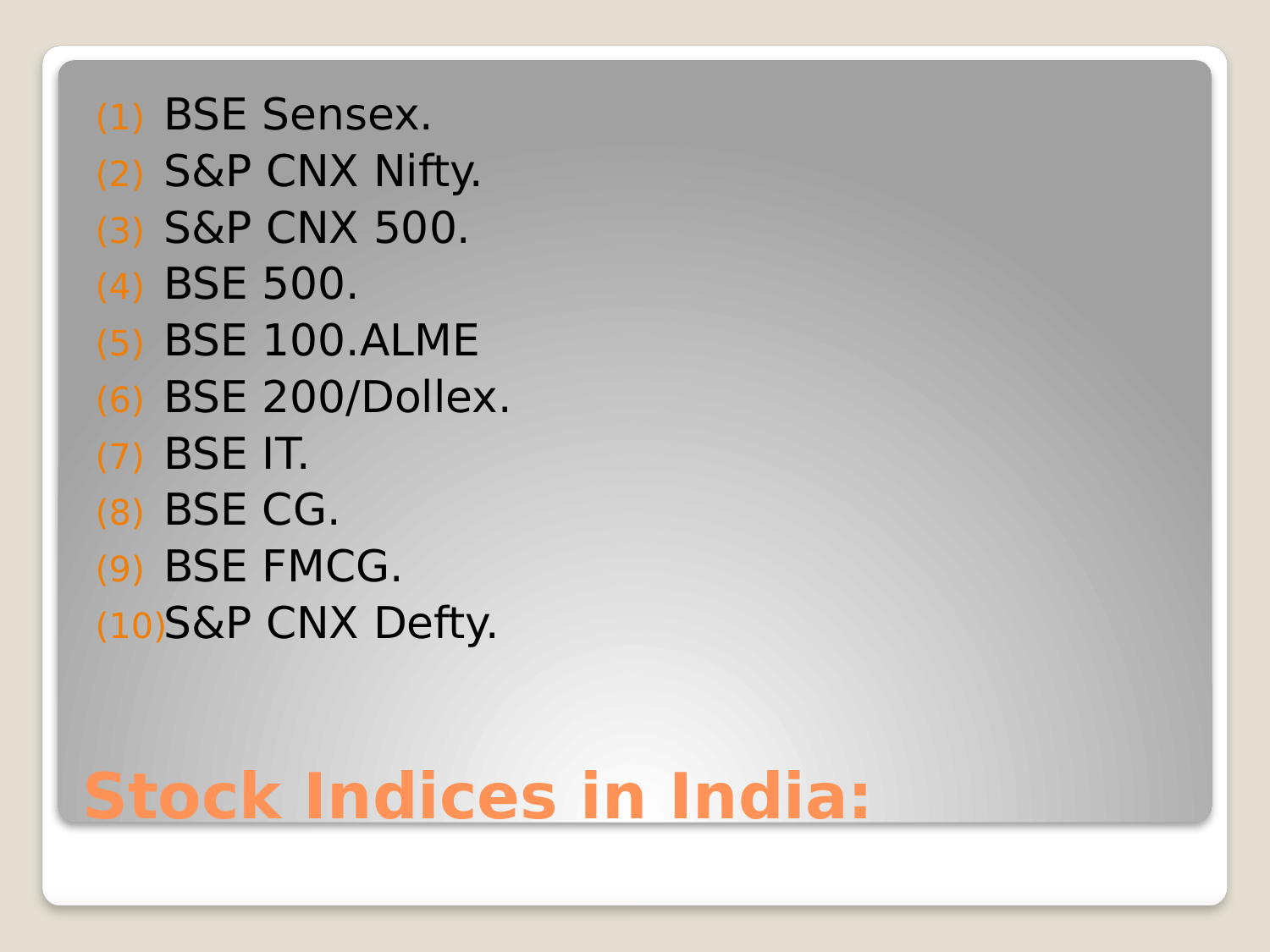

BSE Sensex.
S&P CNX Nifty.
S&P CNX 500.
BSE 500.
BSE 100.ALME
BSE 200/Dollex.
BSE IT.
BSE CG.
BSE FMCG.
S&P CNX Defty.
# Stock Indices in India: